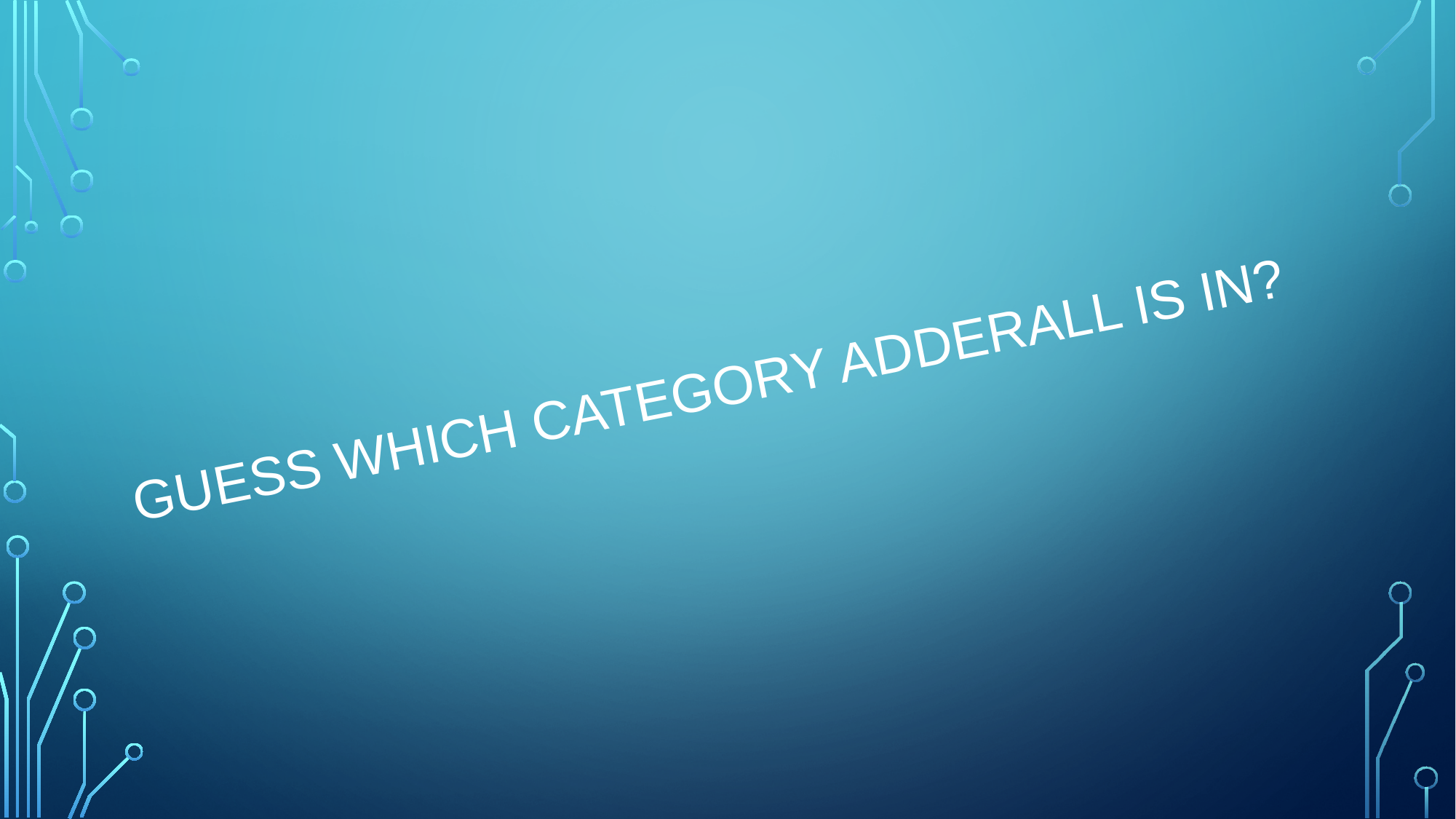

# Guess which category Adderall is in?